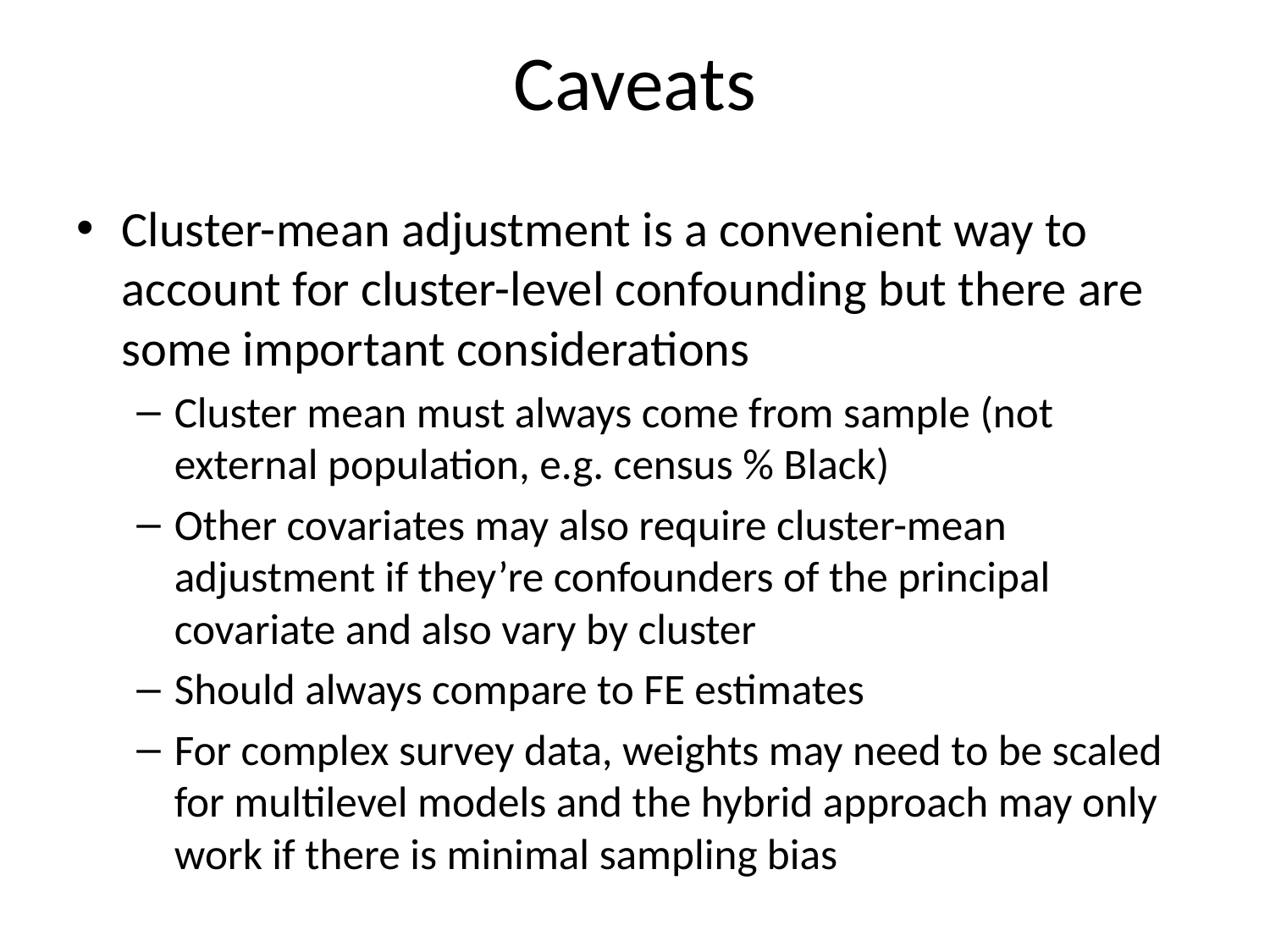

# Caveats
Cluster-mean adjustment is a convenient way to account for cluster-level confounding but there are some important considerations
Cluster mean must always come from sample (not external population, e.g. census % Black)
Other covariates may also require cluster-mean adjustment if they’re confounders of the principal covariate and also vary by cluster
Should always compare to FE estimates
For complex survey data, weights may need to be scaled for multilevel models and the hybrid approach may only work if there is minimal sampling bias